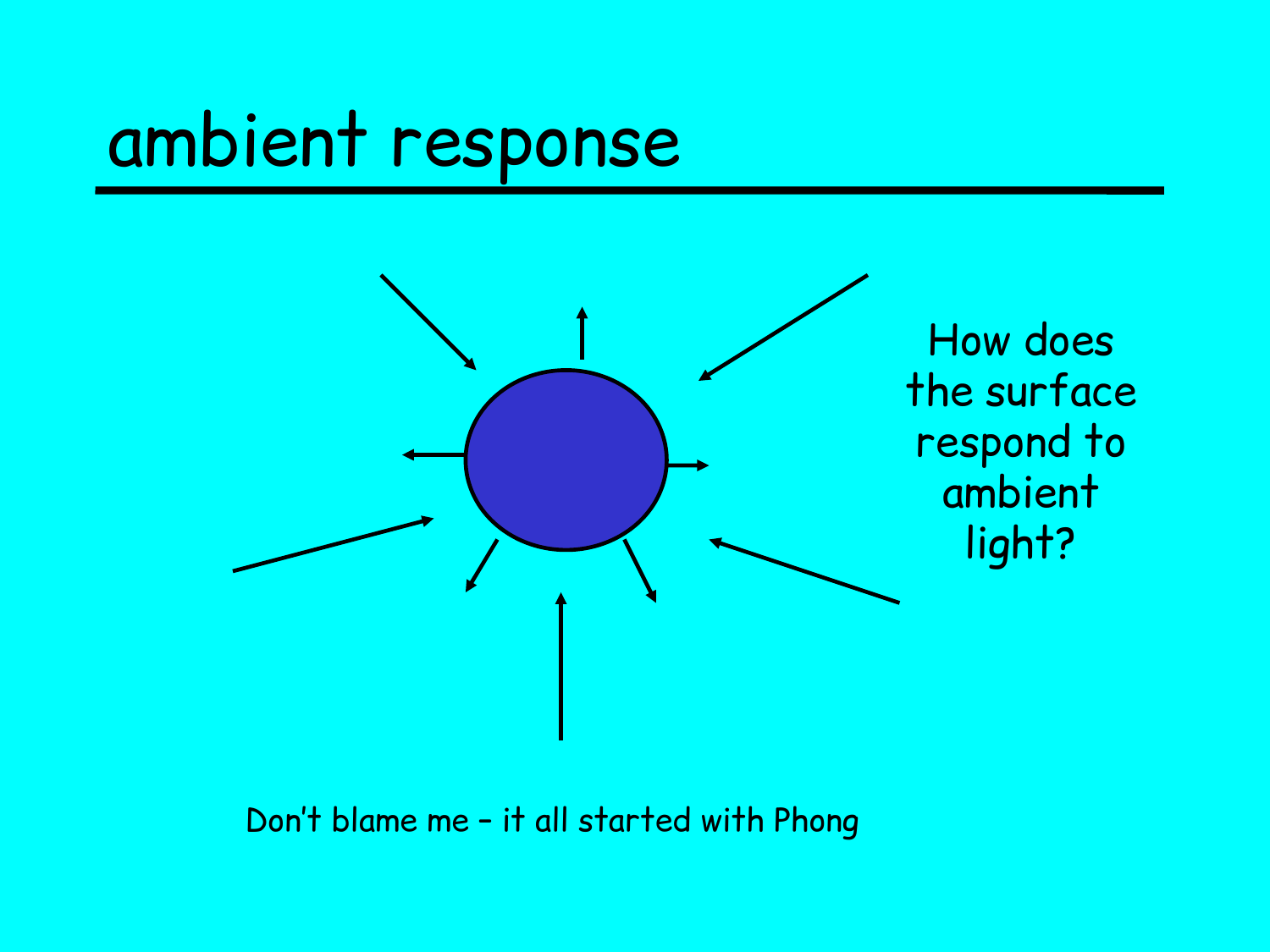

# ambient response

How does the surface respond to ambient light?

Don’t blame me – it all started with Phong